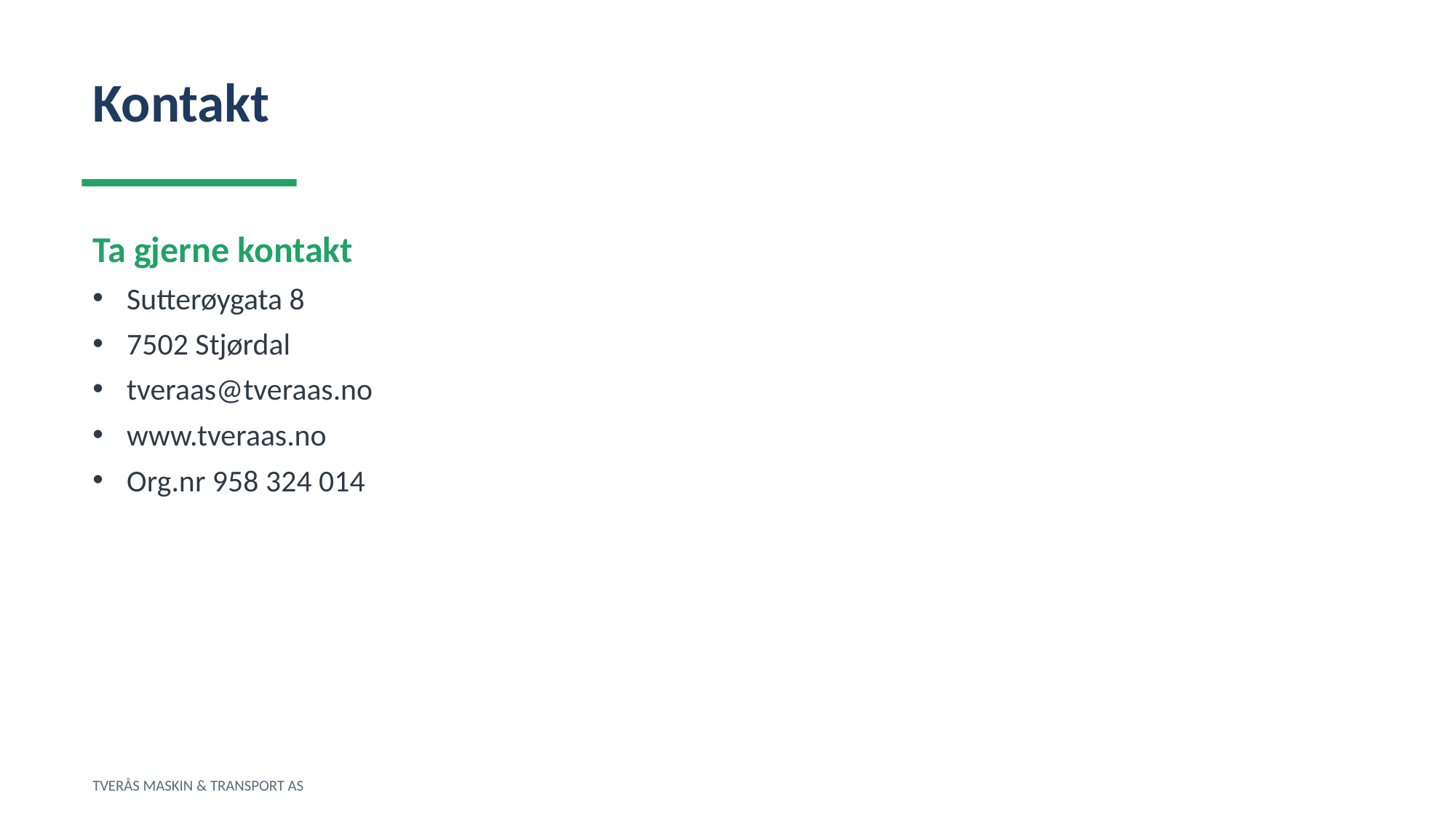

Kontakt

Ta gjerne kontakt
Sutterøygata 8
7502 Stjørdal
tveraas@tveraas.no
www.tveraas.no
Org.nr 958 324 014
TVERÅS MASKIN & TRANSPORT AS